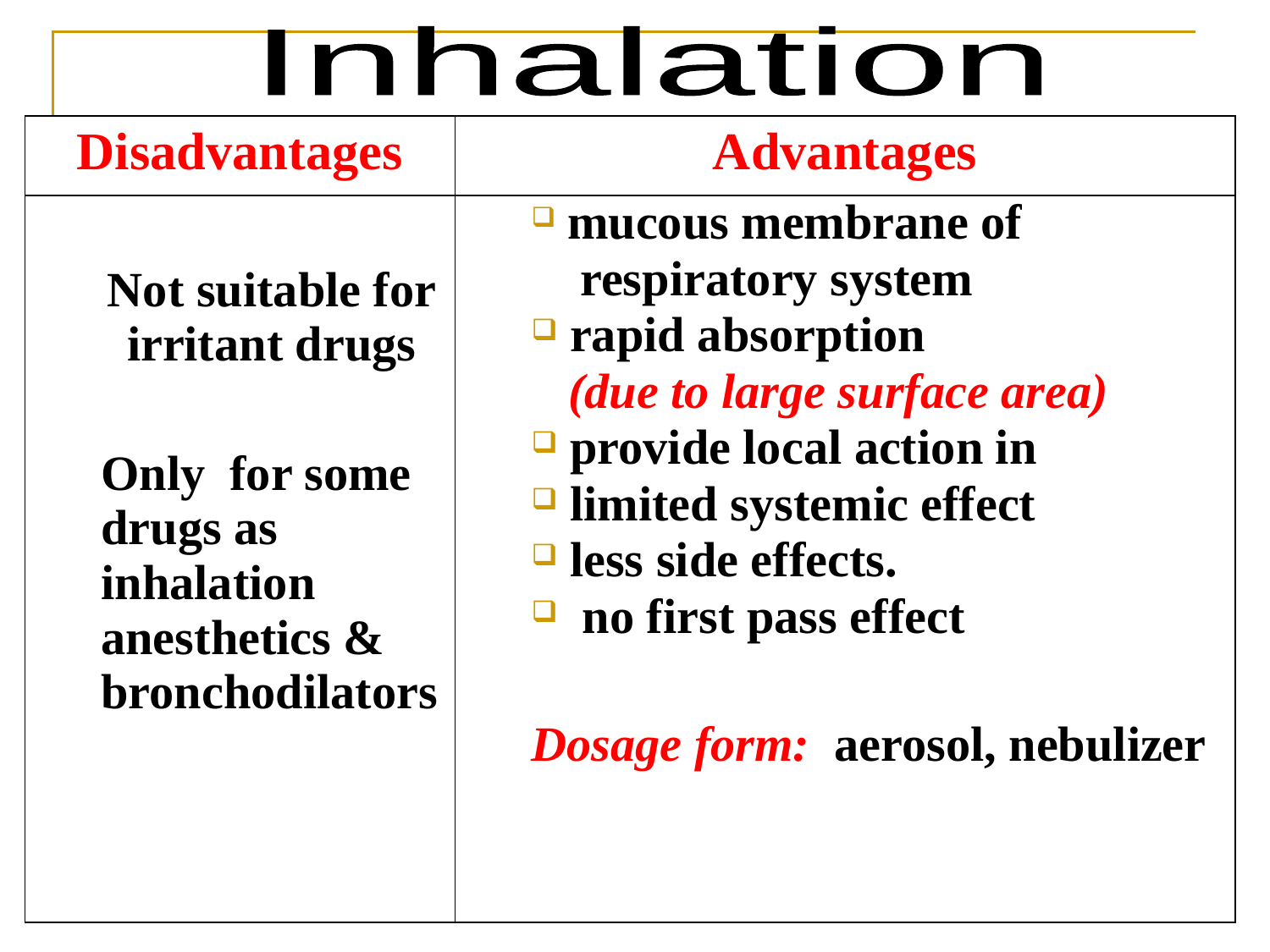

Inhalation

| Disadvantages | Advantages |
| --- | --- |
| Not suitable for irritant drugs Only for some drugs as inhalation anesthetics & bronchodilators | mucous membrane of respiratory system rapid absorption (due to large surface area) provide local action in limited systemic effect less side effects. no first pass effect Dosage form: aerosol, nebulizer |